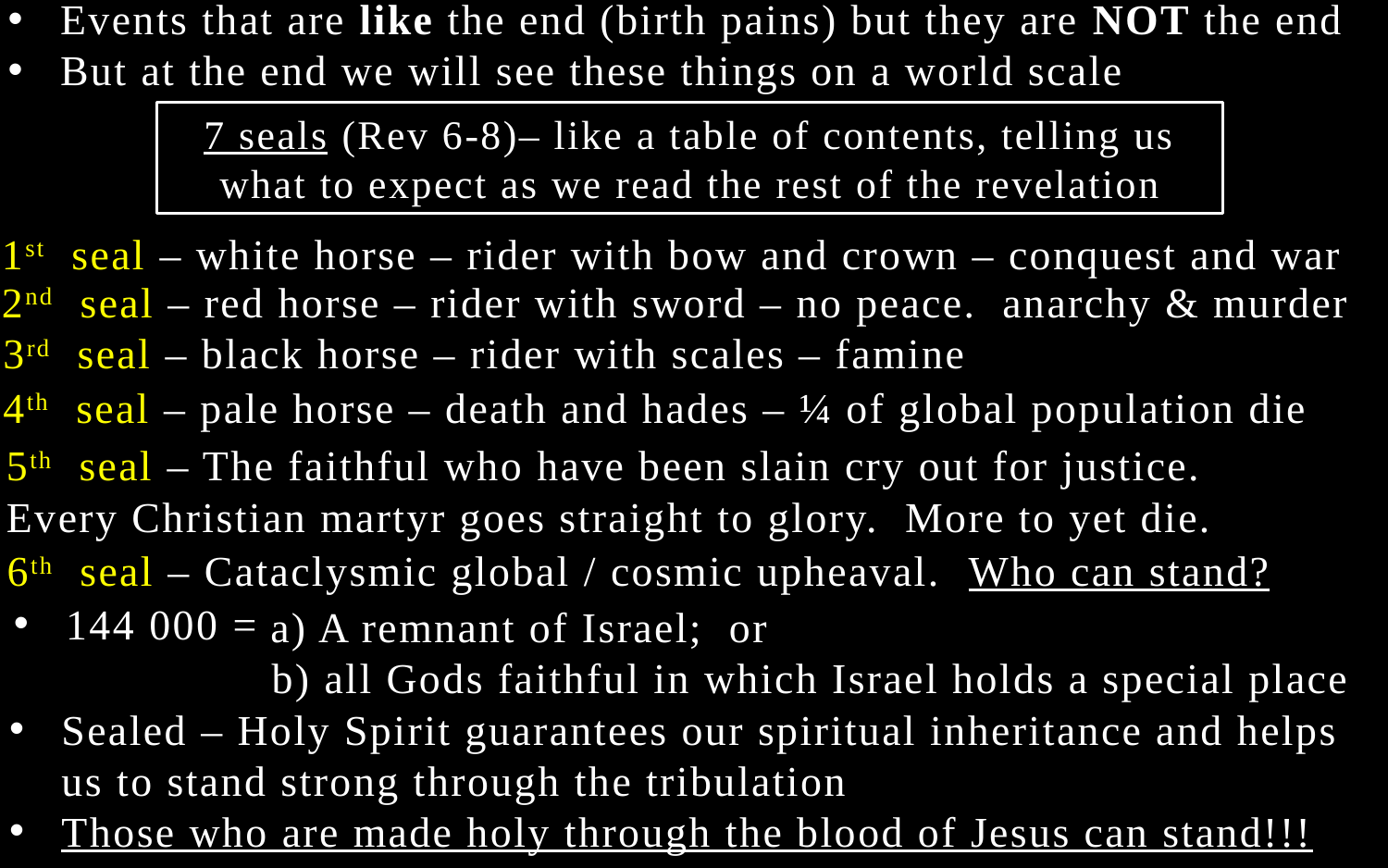

Events that are like the end (birth pains) but they are NOT the end
But at the end we will see these things on a world scale
7 seals (Rev 6-8)– like a table of contents, telling us what to expect as we read the rest of the revelation
1st  seal – white horse – rider with bow and crown – conquest and war
2nd  seal – red horse – rider with sword – no peace.  anarchy & murder
3rd  seal – black horse – rider with scales – famine
4th  seal – pale horse – death and hades – ¼ of global population die
5th  seal – The faithful who have been slain cry out for justice.
Every Christian martyr goes straight to glory.  More to yet die.
6th  seal – Cataclysmic global / cosmic upheaval.  Who can stand?
144 000 =
a) A remnant of Israel;  or
b) all Gods faithful in which Israel holds a special place
Sealed – Holy Spirit guarantees our spiritual inheritance and helps us to stand strong through the tribulation
Those who are made holy through the blood of Jesus can stand!!!